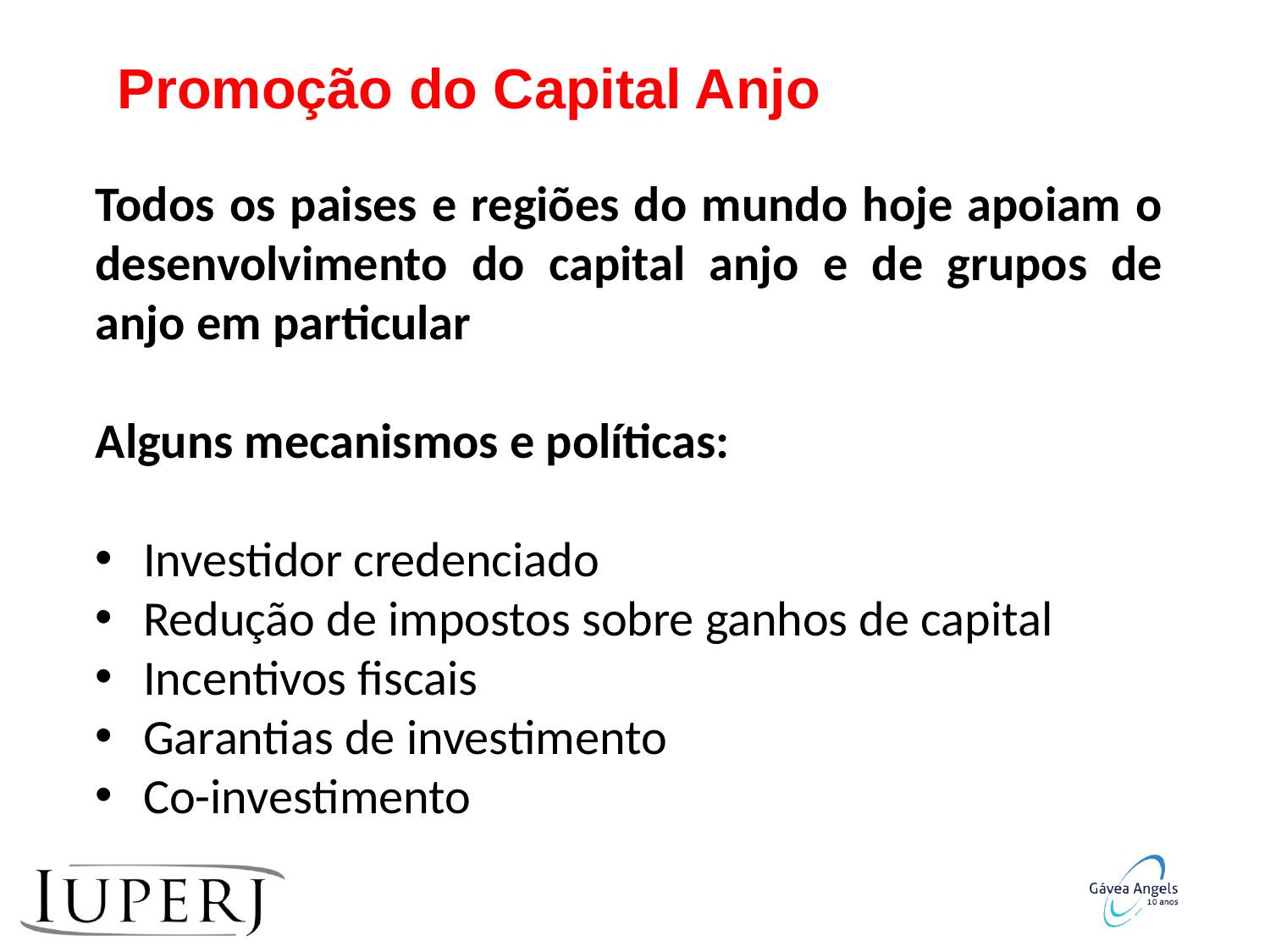

Promoção do Capital Anjo
Todos os paises e regiões do mundo hoje apoiam o desenvolvimento do capital anjo e de grupos de anjo em particular

Alguns mecanismos e políticas:

Investidor credenciado
Redução de impostos sobre ganhos de capital
Incentivos fiscais
Garantias de investimento
Co-investimento